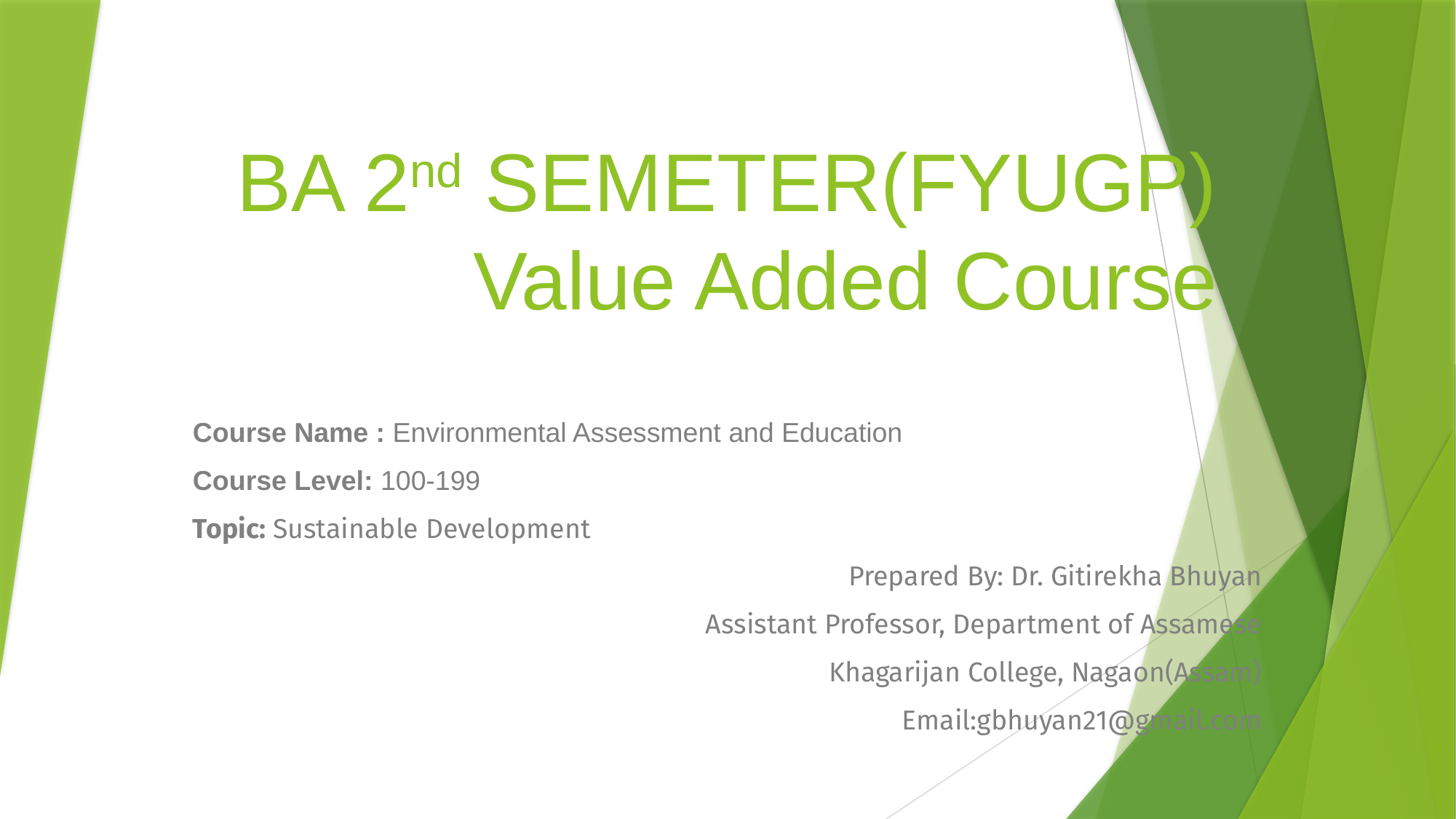

# BA 2nd SEMETER(FYUGP) Value Added Course
Course Name : Environmental Assessment and Education
Course Level: 100-199
Topic: Sustainable Development
Prepared By: Dr. Gitirekha Bhuyan
Assistant Professor, Department of Assamese
Khagarijan College, Nagaon(Assam)
Email:gbhuyan21@gmail.com